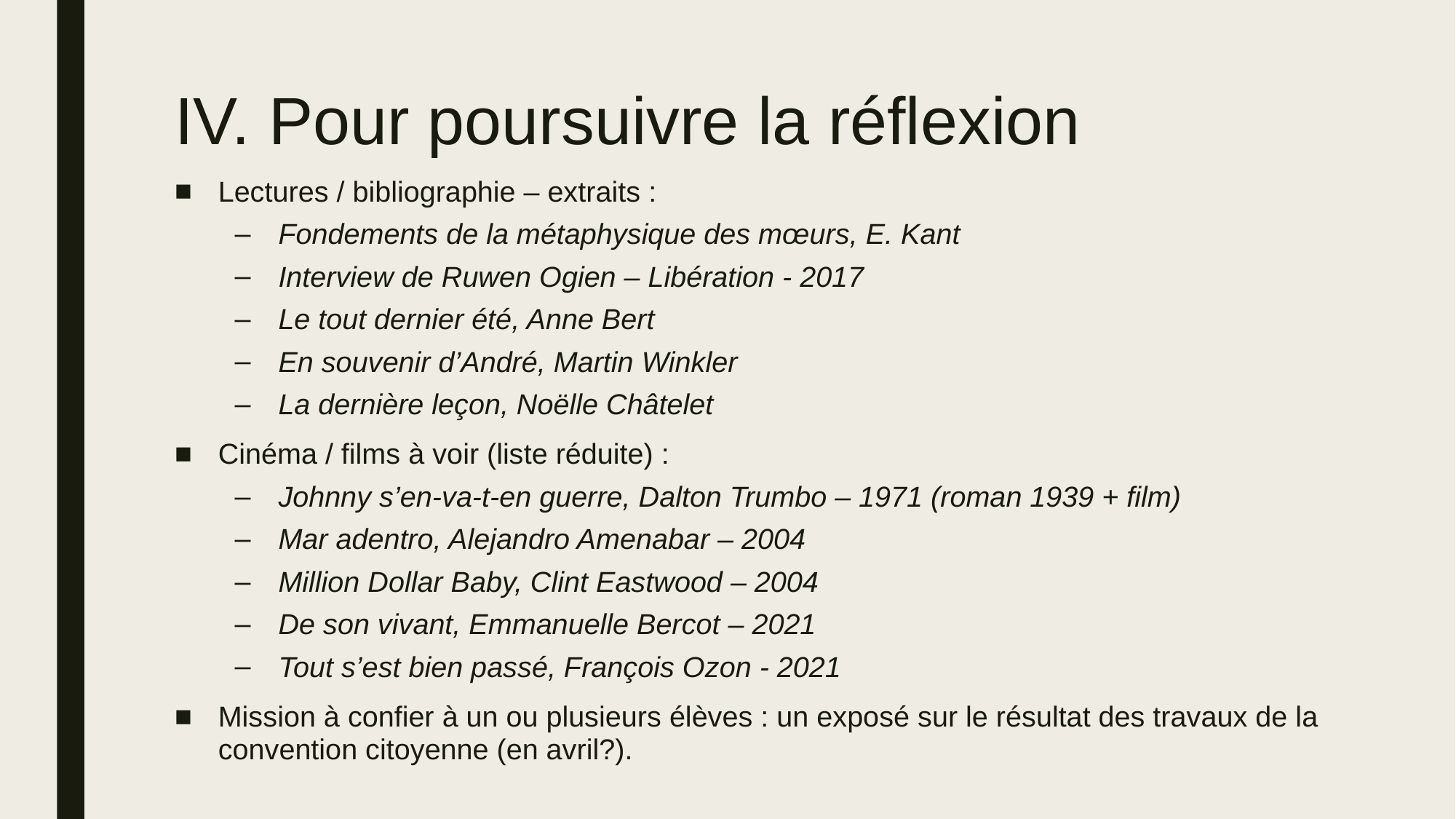

# IV. Pour poursuivre la réflexion
Lectures / bibliographie – extraits :
Fondements de la métaphysique des mœurs, E. Kant
Interview de Ruwen Ogien – Libération - 2017
Le tout dernier été, Anne Bert
En souvenir d’André, Martin Winkler
La dernière leçon, Noëlle Châtelet
Cinéma / films à voir (liste réduite) :
Johnny s’en-va-t-en guerre, Dalton Trumbo – 1971 (roman 1939 + film)
Mar adentro, Alejandro Amenabar – 2004
Million Dollar Baby, Clint Eastwood – 2004
De son vivant, Emmanuelle Bercot – 2021
Tout s’est bien passé, François Ozon - 2021
Mission à confier à un ou plusieurs élèves : un exposé sur le résultat des travaux de la convention citoyenne (en avril?).